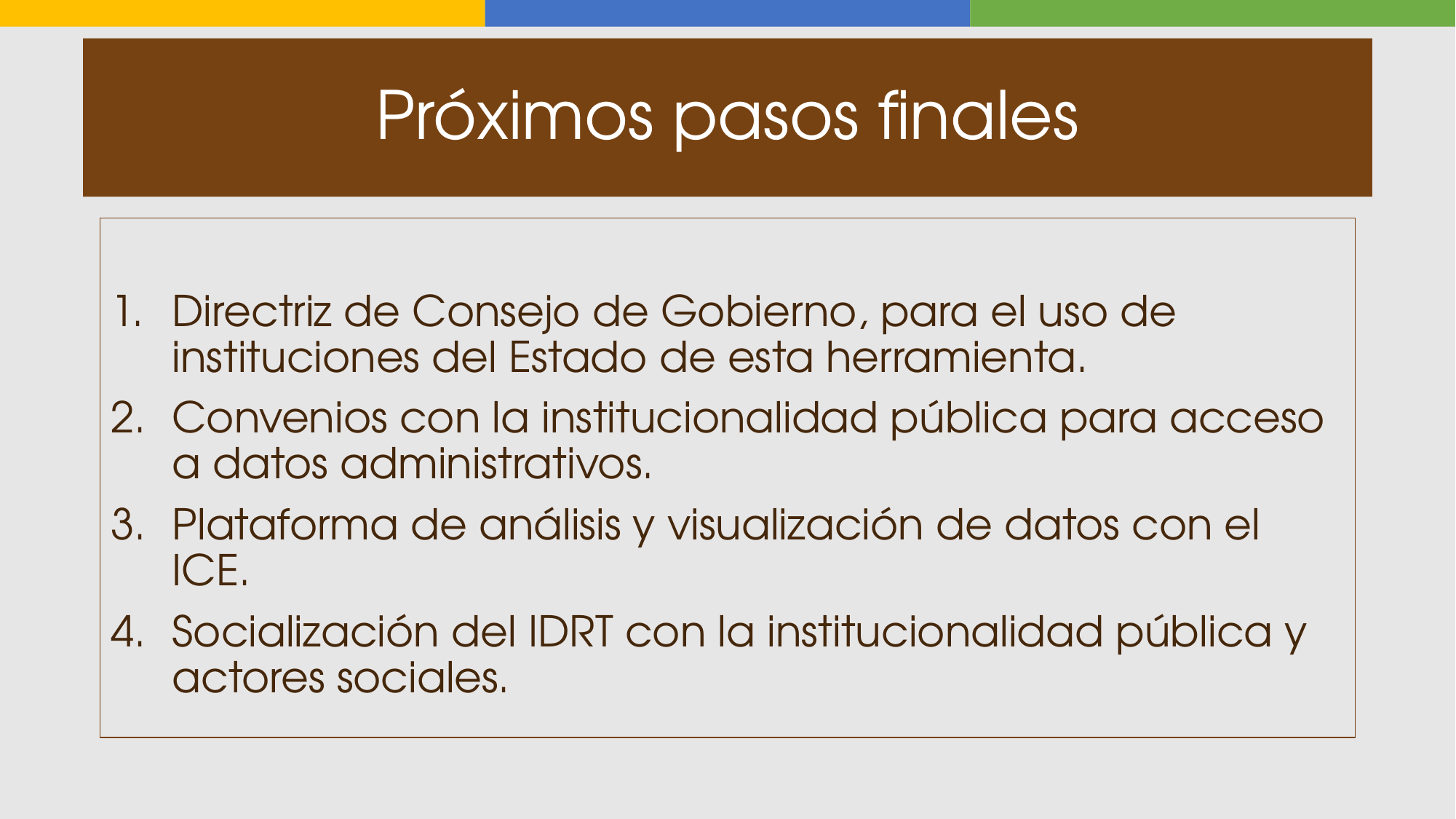

# Próximos pasos finales

Directriz de Consejo de Gobierno, para el uso de instituciones del Estado de esta herramienta.
Convenios con la institucionalidad pública para acceso a datos administrativos.
Plataforma de análisis y visualización de datos con el ICE.
Socialización del IDRT con la institucionalidad pública y actores sociales.